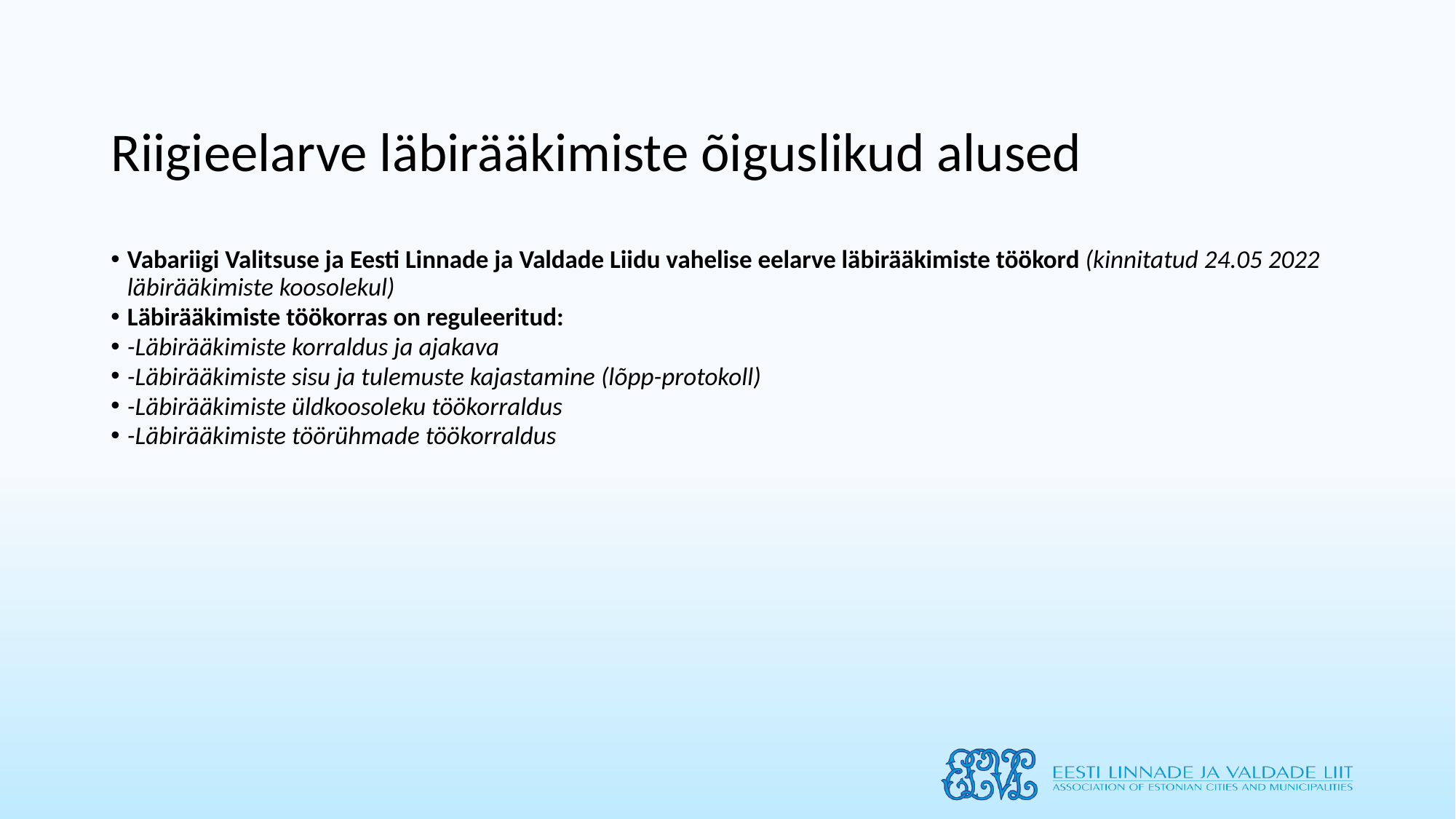

# Riigieelarve läbirääkimiste õiguslikud alused

Vabariigi Valitsuse ja Eesti Linnade ja Valdade Liidu vahelise eelarve läbirääkimiste töökord (kinnitatud 24.05 2022 läbirääkimiste koosolekul)
Läbirääkimiste töökorras on reguleeritud:
-Läbirääkimiste korraldus ja ajakava
-Läbirääkimiste sisu ja tulemuste kajastamine (lõpp-protokoll)
-Läbirääkimiste üldkoosoleku töökorraldus
-Läbirääkimiste töörühmade töökorraldus